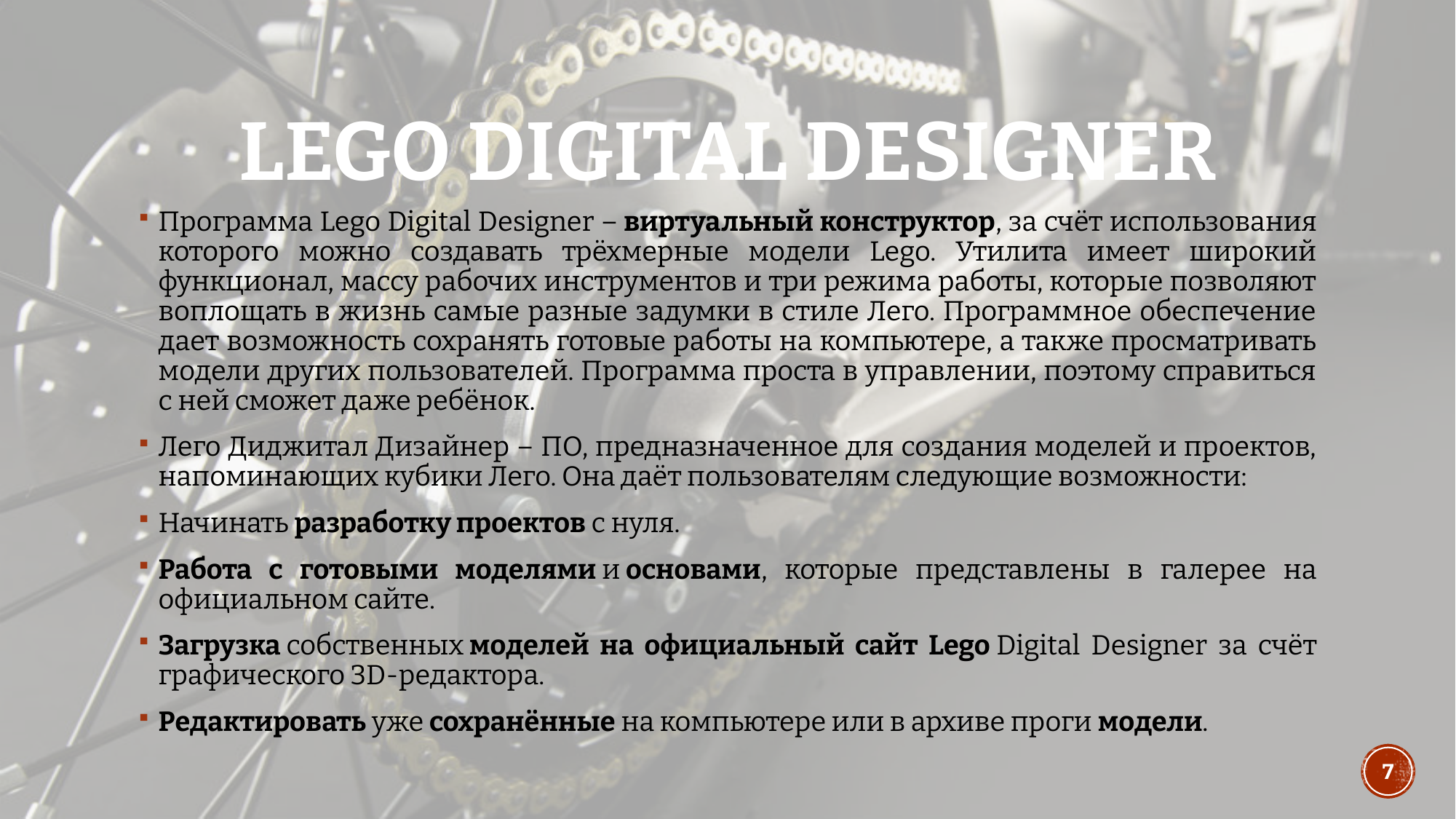

# Lego Digital Designer
Программа Lego Digital Designer – виртуальный конструктор, за счёт использования которого можно создавать трёхмерные модели Lego. Утилита имеет широкий функционал, массу рабочих инструментов и три режима работы, которые позволяют воплощать в жизнь самые разные задумки в стиле Лего. Программное обеспечение дает возможность сохранять готовые работы на компьютере, а также просматривать модели других пользователей. Программа проста в управлении, поэтому справиться с ней сможет даже ребёнок.
Лего Диджитал Дизайнер – ПО, предназначенное для создания моделей и проектов, напоминающих кубики Лего. Она даёт пользователям следующие возможности:
Начинать разработку проектов с нуля.
Работа с готовыми моделями и основами, которые представлены в галерее на официальном сайте.
Загрузка собственных моделей на официальный сайт Lego Digital Designer за счёт графического 3D-редактора.
Редактировать уже сохранённые на компьютере или в архиве проги модели.

7